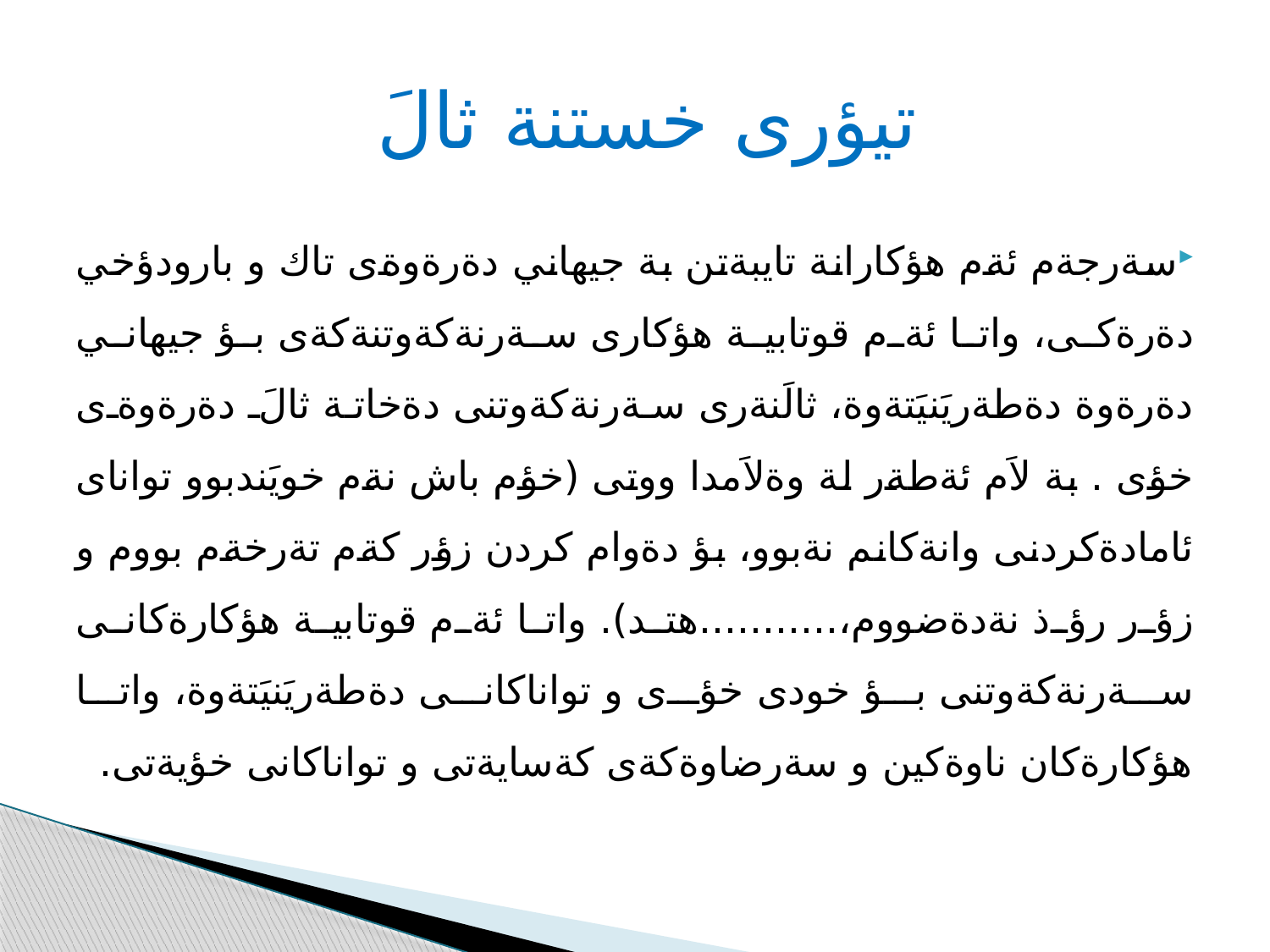

# تيؤرى خستنة ثالَ
سةرجةم ئةم هؤكارانة تايبةتن بة جيهاني دةرةوةى تاك و بارودؤخي دةرةكى، واتا ئةم قوتابية هؤكارى سةرنةكةوتنةكةى بؤ جيهاني دةرةوة دةطةريَنيَتةوة، ثالَنةرى سةرنةكةوتنى دةخاتة ثالَ دةرةوةى خؤى . بة لاَم ئةطةر لة وةلاَمدا ووتى (خؤم باش نةم خويَندبوو تواناى ئامادةكردنى وانةكانم نةبوو، بؤ دةوام كردن زؤر كةم تةرخةم بووم و زؤر رؤذ نةدةضووم،...........هتد). واتا ئةم قوتابية هؤكارةكانى سةرنةكةوتنى بؤ خودى خؤى و تواناكانى دةطةريَنيَتةوة، واتا هؤكارةكان ناوةكين و سةرضاوةكةى كةسايةتى و تواناكانى خؤيةتى.